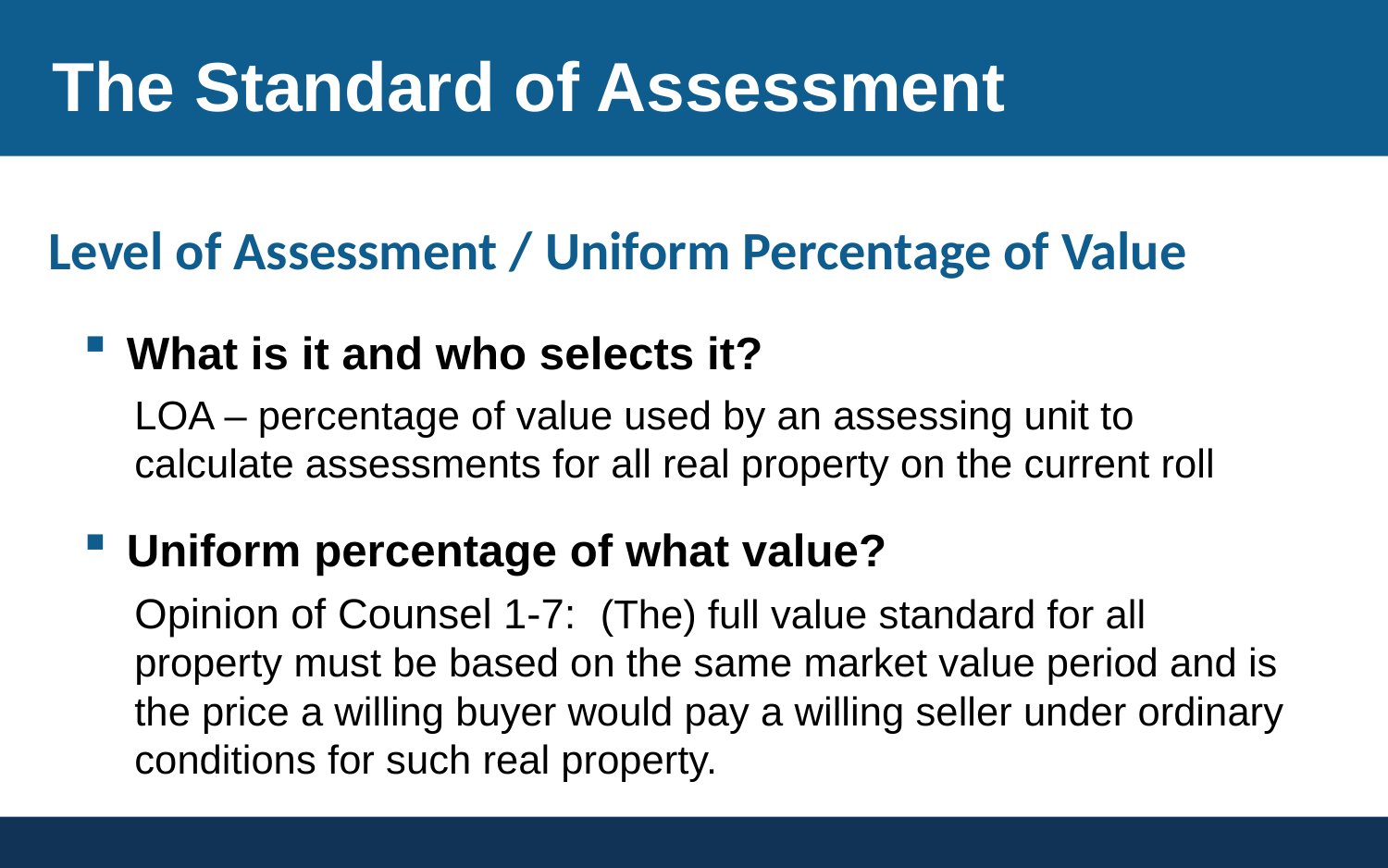

# The Standard of Assessment
Level of Assessment / Uniform Percentage of Value
What is it and who selects it?
LOA – percentage of value used by an assessing unit to calculate assessments for all real property on the current roll
Uniform percentage of what value?
Opinion of Counsel 1-7:  (The) full value standard for all property must be based on the same market value period and is the price a willing buyer would pay a willing seller under ordinary conditions for such real property.